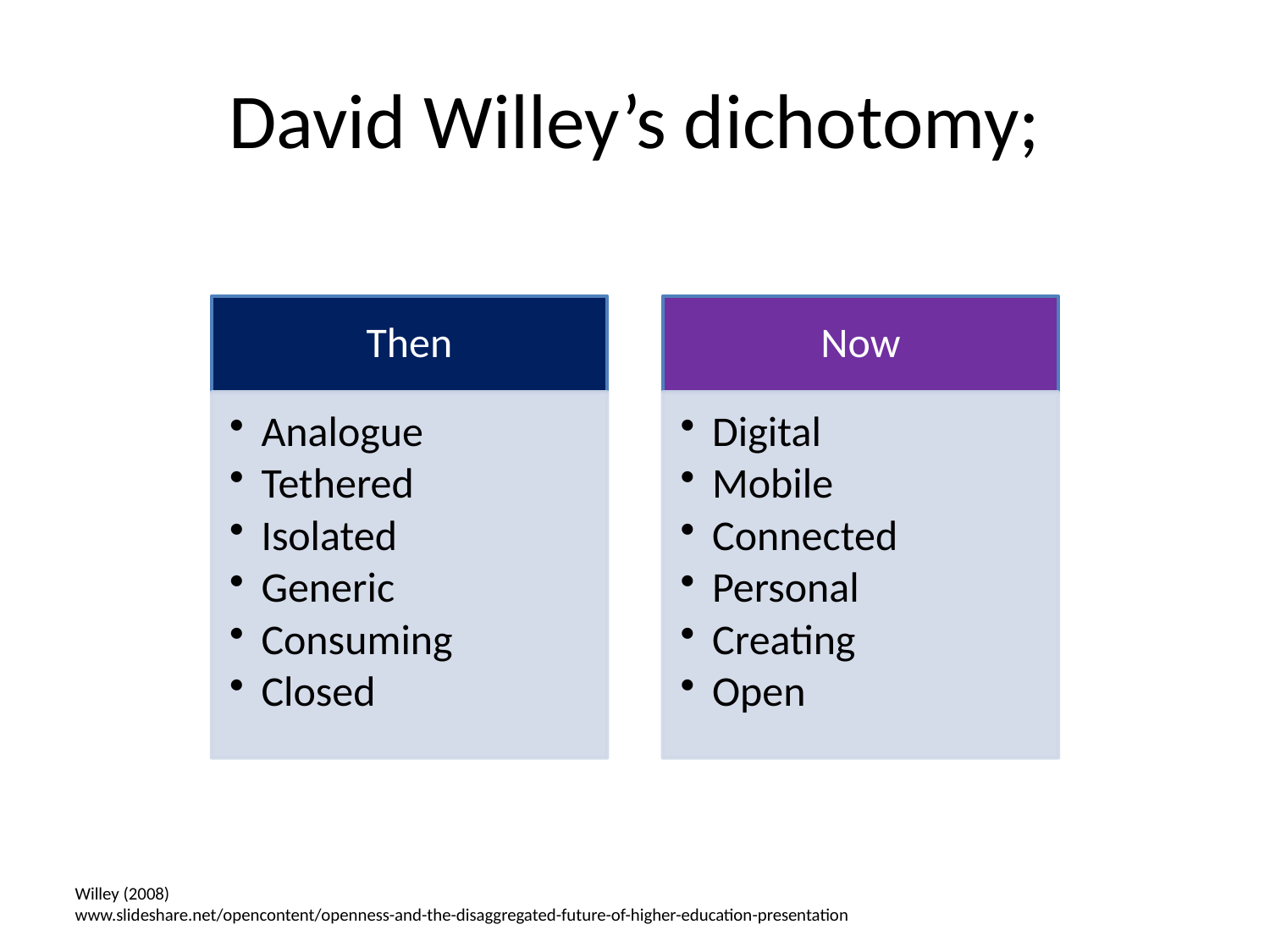

# David Willey’s dichotomy;
Then
Analogue
Tethered
Isolated
Generic
Consuming
Closed
Now
Digital
Mobile
Connected
Personal
Creating
Open
Willey (2008)
www.slideshare.net/opencontent/openness-and-the-disaggregated-future-of-higher-education-presentation